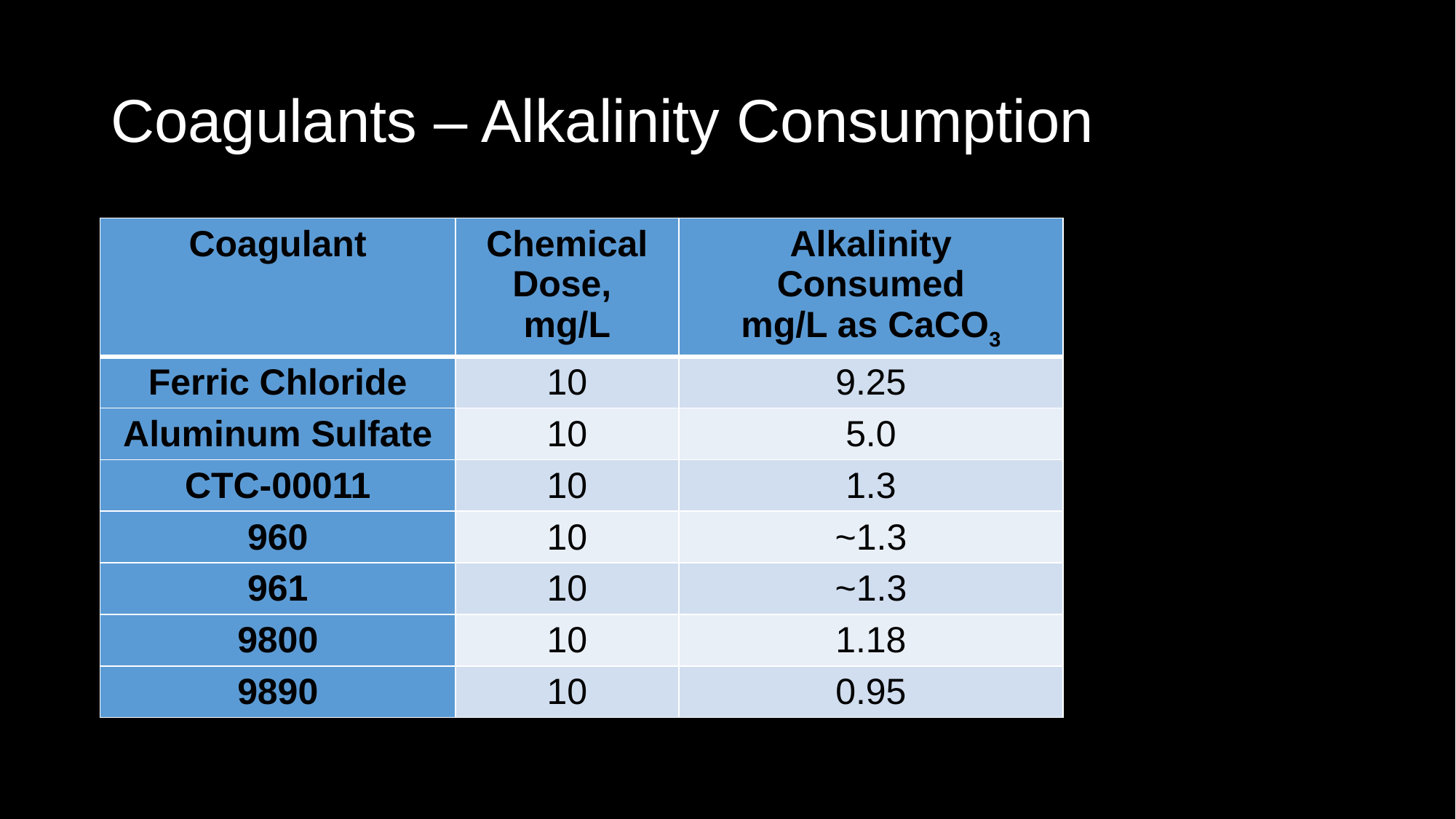

# Coagulants – Alkalinity Consumption
| Coagulant | Chemical Dose, mg/L | Alkalinity Consumed mg/L as CaCO3 |
| --- | --- | --- |
| Ferric Chloride | 10 | 9.25 |
| Aluminum Sulfate | 10 | 5.0 |
| CTC-00011 | 10 | 1.3 |
| 960 | 10 | ~1.3 |
| 961 | 10 | ~1.3 |
| 9800 | 10 | 1.18 |
| 9890 | 10 | 0.95 |